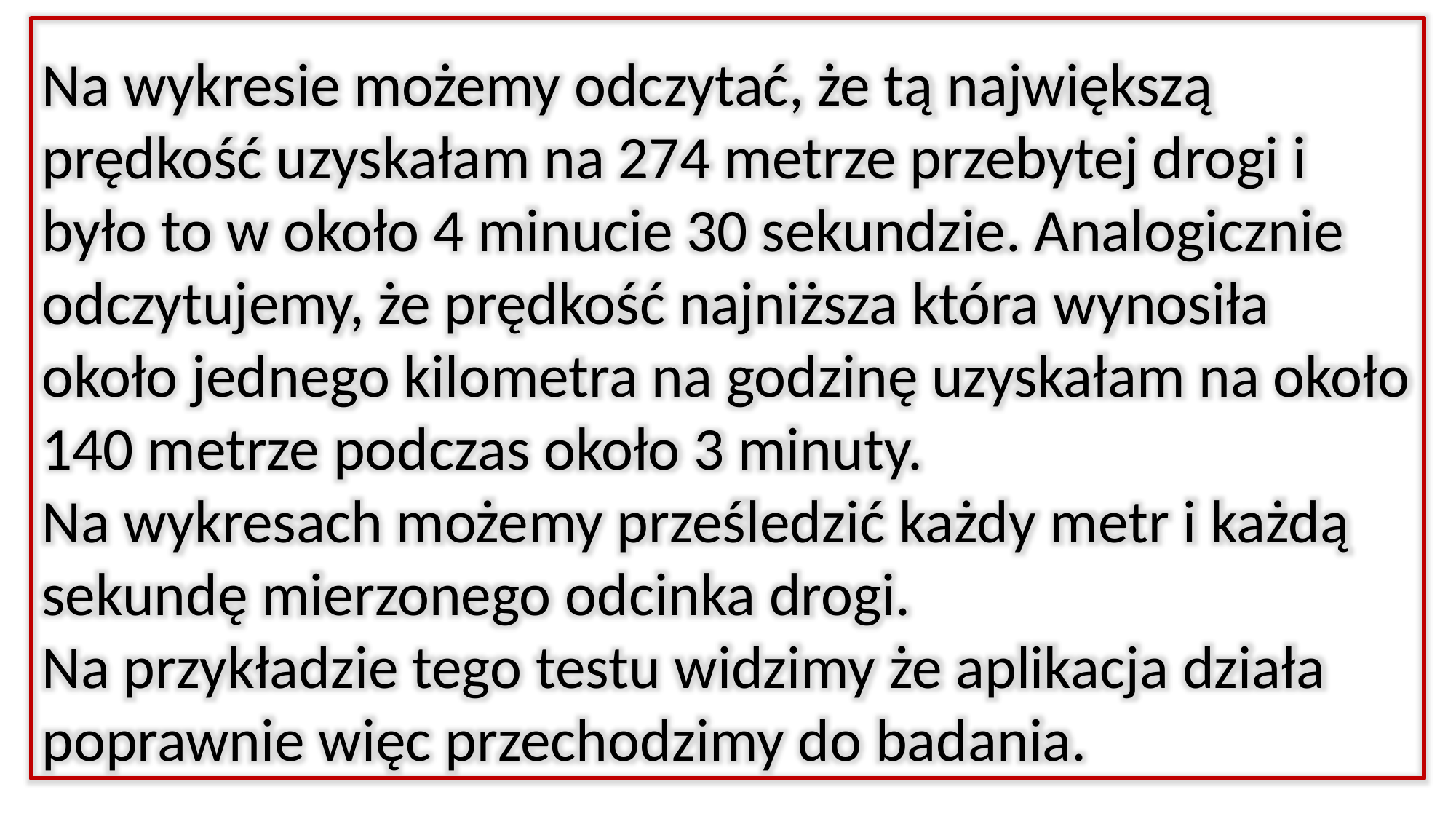

Na wykresie możemy odczytać, że tą największą prędkość uzyskałam na 274 metrze przebytej drogi i było to w około 4 minucie 30 sekundzie. Analogicznie  odczytujemy, że prędkość najniższa która wynosiła około jednego kilometra na godzinę uzyskałam na około 140 metrze podczas około 3 minuty.
Na wykresach możemy prześledzić każdy metr i każdą sekundę mierzonego odcinka drogi.
Na przykładzie tego testu widzimy że aplikacja działa poprawnie więc przechodzimy do badania.